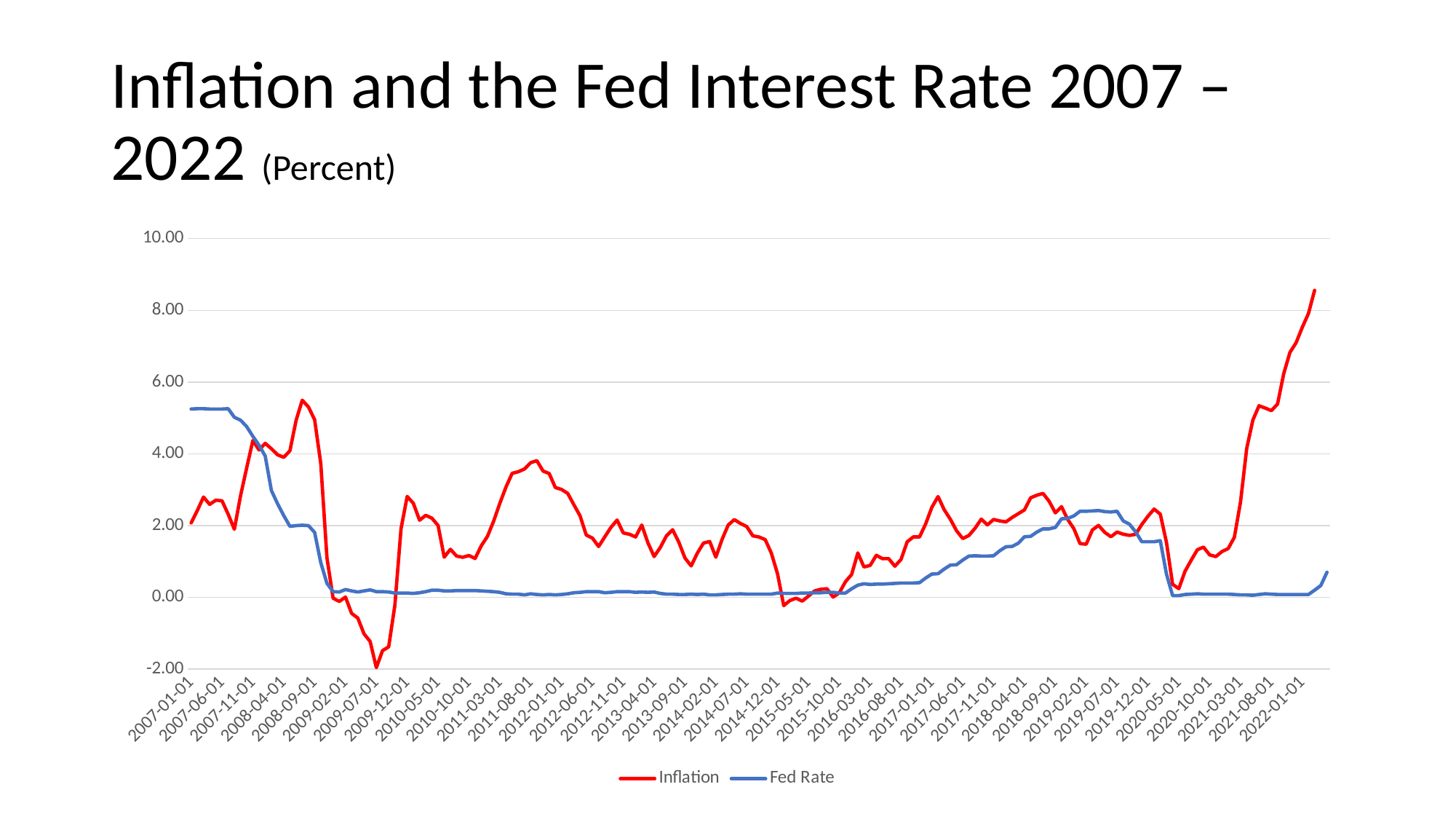

# Inflation and the Fed Interest Rate 2007 – 2022 (Percent)

### Chart

| Category | Inflation | Fed Rate |
|---|---|---|
| 39083 | 2.075765178123423 | 5.25 |
| 39114 | 2.420260782347028 | 5.26 |
| 39142 | 2.798197295943927 | 5.26 |
| 39173 | 2.5929247633283525 | 5.25 |
| 39203 | 2.709885742672613 | 5.25 |
| 39234 | 2.692765113974227 | 5.25 |
| 39264 | 2.3178905864958077 | 5.26 |
| 39295 | 1.897448478900876 | 5.02 |
| 39326 | 2.8338264299802685 | 4.94 |
| 39356 | 3.610698365527476 | 4.76 |
| 39387 | 4.373267326732666 | 4.49 |
| 39417 | 4.108813392417532 | 4.24 |
| 39448 | 4.294695655165981 | 3.94 |
| 39479 | 4.142959270611968 | 2.98 |
| 39508 | 3.9749035501344343 | 2.61 |
| 39539 | 3.9037609759888126 | 2.28 |
| 39569 | 4.088413823123993 | 1.98 |
| 39600 | 4.935966105947864 | 2.0 |
| 39630 | 5.497512078341837 | 2.01 |
| 39661 | 5.308017162091239 | 2.0 |
| 39692 | 4.953319875136075 | 1.81 |
| 39722 | 3.7310578899565128 | 0.97 |
| 39753 | 1.0999174706166848 | 0.39 |
| 39783 | -0.02222800255385904 | 0.16 |
| 39814 | -0.11358601902212717 | 0.15 |
| 39845 | 0.008463140671510772 | 0.22 |
| 39873 | -0.4464787676623838 | 0.18 |
| 39904 | -0.5763244243767063 | 0.15 |
| 39934 | -1.015761495855172 | 0.18 |
| 39965 | -1.2291746182109153 | 0.21 |
| 39995 | -1.9587610037622771 | 0.16 |
| 40026 | -1.4838355663267633 | 0.16 |
| 40057 | -1.377942862886472 | 0.15 |
| 40087 | -0.22396829420033848 | 0.12 |
| 40118 | 1.9145871744709275 | 0.12 |
| 40148 | 2.8141231232083674 | 0.12 |
| 40179 | 2.6211113889767157 | 0.11 |
| 40210 | 2.151336357866529 | 0.13 |
| 40238 | 2.2861714393279886 | 0.16 |
| 40269 | 2.2067707525304403 | 0.2 |
| 40299 | 2.003548929218568 | 0.2 |
| 40330 | 1.1215605940686268 | 0.18 |
| 40360 | 1.3407784804821077 | 0.18 |
| 40391 | 1.1501775395112546 | 0.19 |
| 40422 | 1.1183122472331775 | 0.19 |
| 40452 | 1.1666951489314625 | 0.19 |
| 40483 | 1.084544776600338 | 0.19 |
| 40513 | 1.437793022217937 | 0.18 |
| 40544 | 1.7007834915029774 | 0.17 |
| 40575 | 2.124898173333145 | 0.16 |
| 40603 | 2.619241510354109 | 0.14 |
| 40634 | 3.0772344447868694 | 0.1 |
| 40664 | 3.4589718808964998 | 0.09 |
| 40695 | 3.5023181506360412 | 0.09 |
| 40725 | 3.5798809769996165 | 0.07 |
| 40756 | 3.75499603070808 | 0.1 |
| 40787 | 3.812621692818685 | 0.08 |
| 40817 | 3.5222681306640524 | 0.07 |
| 40848 | 3.451432214581729 | 0.08 |
| 40878 | 3.062066838419386 | 0.07 |
| 40909 | 3.0087663379855023 | 0.08 |
| 40940 | 2.8981784423473878 | 0.1 |
| 40969 | 2.5828752813320977 | 0.13 |
| 41000 | 2.2731633741348567 | 0.14 |
| 41030 | 1.7379429374660749 | 0.16 |
| 41061 | 1.653870448297634 | 0.16 |
| 41091 | 1.4175114798464783 | 0.16 |
| 41122 | 1.6859349154821235 | 0.13 |
| 41153 | 1.9497168982819613 | 0.14 |
| 41183 | 2.1556780595369363 | 0.16 |
| 41214 | 1.7960197033926262 | 0.16 |
| 41244 | 1.7595049796895523 | 0.16 |
| 41275 | 1.684061762098299 | 0.14 |
| 41306 | 2.0181404902574807 | 0.15 |
| 41334 | 1.5187472411246183 | 0.14 |
| 41365 | 1.138808047576867 | 0.15 |
| 41395 | 1.3903888279197085 | 0.11 |
| 41426 | 1.7157935271568725 | 0.09 |
| 41456 | 1.885471805415806 | 0.09 |
| 41487 | 1.538809488600279 | 0.08 |
| 41518 | 1.0947341081747997 | 0.08 |
| 41548 | 0.8767991434911471 | 0.09 |
| 41579 | 1.2328701961954458 | 0.08 |
| 41609 | 1.5128383667573297 | 0.09 |
| 41640 | 1.557758795574915 | 0.07 |
| 41671 | 1.1204746347724948 | 0.07 |
| 41699 | 1.6126949139408042 | 0.08 |
| 41730 | 2.015125303606169 | 0.09 |
| 41760 | 2.166947687079812 | 0.09 |
| 41791 | 2.0589816945944195 | 0.1 |
| 41821 | 1.9742378703305974 | 0.09 |
| 41852 | 1.7150983482969062 | 0.09 |
| 41883 | 1.6840509711232077 | 0.09 |
| 41913 | 1.6095417021513292 | 0.09 |
| 41944 | 1.231524989320798 | 0.09 |
| 41974 | 0.6531213919623191 | 0.12 |
| 42005 | -0.22993097820542818 | 0.11 |
| 42036 | -0.08703146293520536 | 0.11 |
| 42064 | -0.022031284423873476 | 0.11 |
| 42095 | -0.10403098939391064 | 0.12 |
| 42125 | 0.03503321824429584 | 0.12 |
| 42156 | 0.1795718097550525 | 0.13 |
| 42186 | 0.22568611104094582 | 0.13 |
| 42217 | 0.2413037985344868 | 0.14 |
| 42248 | 0.008842961634170088 | 0.14 |
| 42278 | 0.12761656067050708 | 0.12 |
| 42309 | 0.4363182169185187 | 0.12 |
| 42339 | 0.6387247515364791 | 0.24 |
| 42370 | 1.2375025026943876 | 0.34 |
| 42401 | 0.8472775790126619 | 0.38 |
| 42430 | 0.8916160965521946 | 0.36 |
| 42461 | 1.1726257503534843 | 0.37 |
| 42491 | 1.0784764621246223 | 0.37 |
| 42522 | 1.0792865347959424 | 0.38 |
| 42552 | 0.8683633430518256 | 0.39 |
| 42583 | 1.0553158595656864 | 0.4 |
| 42614 | 1.5486446201652182 | 0.4 |
| 42644 | 1.685924966243646 | 0.4 |
| 42675 | 1.6843334719788938 | 0.41 |
| 42705 | 2.0507989115119862 | 0.54 |
| 42736 | 2.5103933482571117 | 0.65 |
| 42767 | 2.8103616813294208 | 0.66 |
| 42795 | 2.44119623655914 | 0.79 |
| 42826 | 2.176223471915395 | 0.9 |
| 42856 | 1.8563431667619756 | 0.91 |
| 42887 | 1.640565809959127 | 1.04 |
| 42917 | 1.7251073506566073 | 1.15 |
| 42948 | 1.92812155729698 | 1.16 |
| 42979 | 2.1805652303711787 | 1.15 |
| 43009 | 2.020757753132485 | 1.15 |
| 43040 | 2.172493864295566 | 1.16 |
| 43070 | 2.129930719552253 | 1.3 |
| 43101 | 2.10370333883374 | 1.41 |
| 43132 | 2.226584592182146 | 1.42 |
| 43160 | 2.3325898348449225 | 1.51 |
| 43191 | 2.437825818102879 | 1.69 |
| 43221 | 2.776593826330709 | 1.7 |
| 43252 | 2.8485069400359553 | 1.82 |
| 43282 | 2.8987524719234603 | 1.91 |
| 43313 | 2.67799969818463 | 1.91 |
| 43344 | 2.3551849372045464 | 1.95 |
| 43374 | 2.5285249730360837 | 2.19 |
| 43405 | 2.1728053574028294 | 2.2 |
| 43435 | 1.9152155929057058 | 2.27 |
| 43466 | 1.4983336214486442 | 2.4 |
| 43497 | 1.4817249908795294 | 2.4 |
| 43525 | 1.879950797536667 | 2.41 |
| 43556 | 2.0056287128317196 | 2.42 |
| 43586 | 1.8127514664306066 | 2.39 |
| 43617 | 1.6896439124236329 | 2.38 |
| 43647 | 1.8211624085340272 | 2.4 |
| 43678 | 1.759689214257043 | 2.13 |
| 43709 | 1.7273300322313334 | 2.04 |
| 43739 | 1.7570848921546256 | 1.83 |
| 43770 | 2.03081648242478 | 1.55 |
| 43800 | 2.261721394886562 | 1.55 |
| 43831 | 2.460490355289746 | 1.55 |
| 43862 | 2.319710826238963 | 1.58 |
| 43891 | 1.5306383296693093 | 0.65 |
| 43922 | 0.3648648119045417 | 0.05 |
| 43952 | 0.2424361108391171 | 0.05 |
| 43983 | 0.7268141963729713 | 0.08 |
| 44013 | 1.0328253223915507 | 0.09 |
| 44044 | 1.3275873510318892 | 0.1 |
| 44075 | 1.4006453724921597 | 0.09 |
| 44105 | 1.1841977419793537 | 0.09 |
| 44136 | 1.1377566062035438 | 0.09 |
| 44166 | 1.278154439466772 | 0.09 |
| 44197 | 1.3599709295582851 | 0.09 |
| 44228 | 1.6752442984166338 | 0.08 |
| 44256 | 2.6583773943021027 | 0.07 |
| 44287 | 4.151991065780525 | 0.07 |
| 44317 | 4.944440971462516 | 0.06 |
| 44348 | 5.341015562734963 | 0.08 |
| 44378 | 5.276104941924564 | 0.1 |
| 44409 | 5.205331689652515 | 0.09 |
| 44440 | 5.389907375379521 | 0.08 |
| 44470 | 6.236940757128817 | 0.08 |
| 44501 | 6.828372091239299 | 0.08 |
| 44531 | 7.096542337630551 | 0.08 |
| 44562 | 7.5259344012204465 | 0.08 |
| 44593 | 7.912024484898206 | 0.08 |
| 44621 | 8.557586368232784 | 0.2 |
| 44652 | None | 0.33 |
| 44682 | None | 0.7 |